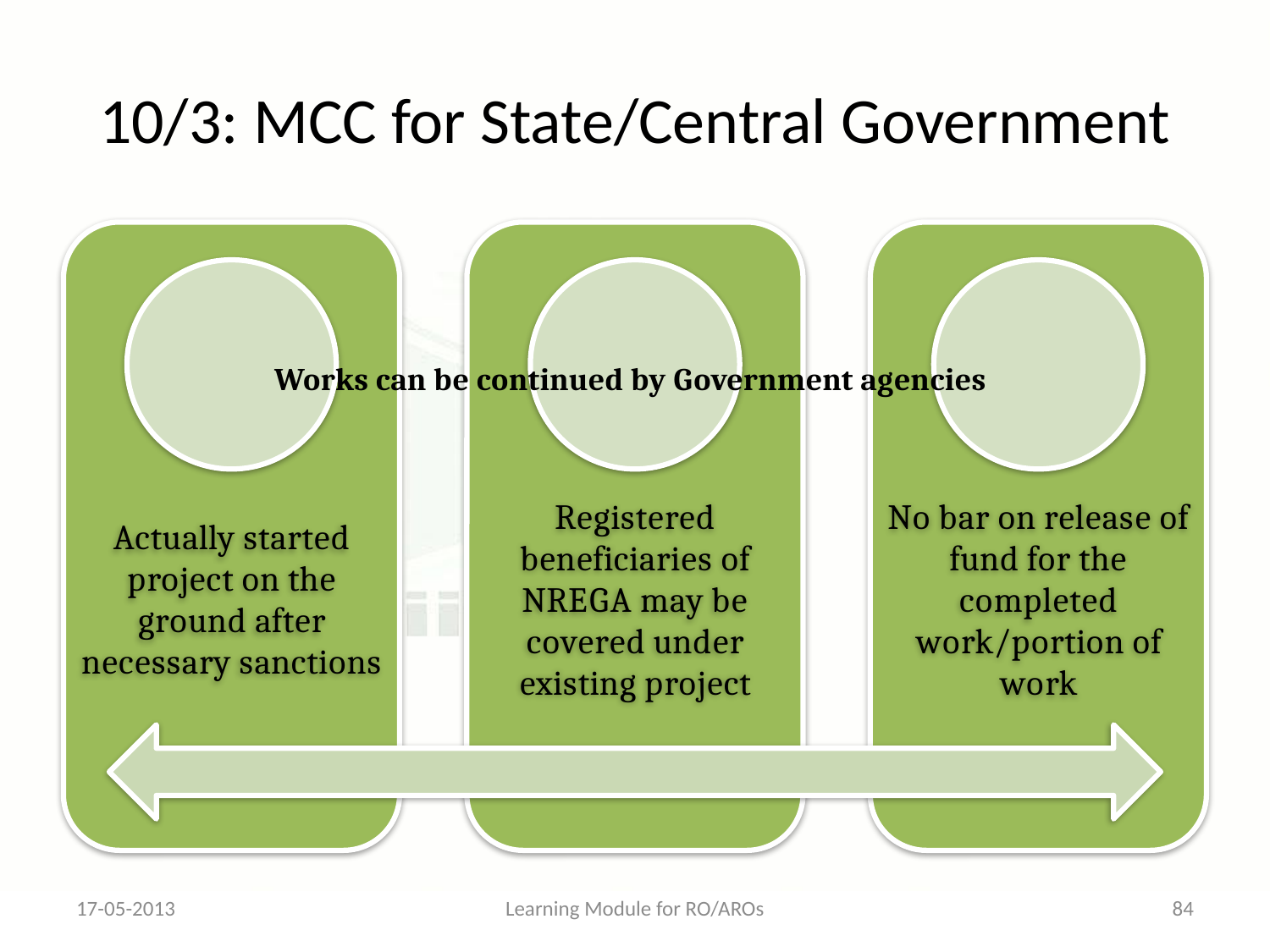

# 10/3: MCC for State/Central Government
Actually started project on the ground after necessary sanctions
Registered beneficiaries of NREGA may be covered under existing project
No bar on release of fund for the completed work/portion of work
Works can be continued by Government agencies

17-05-2013
Learning Module for RO/AROs
84